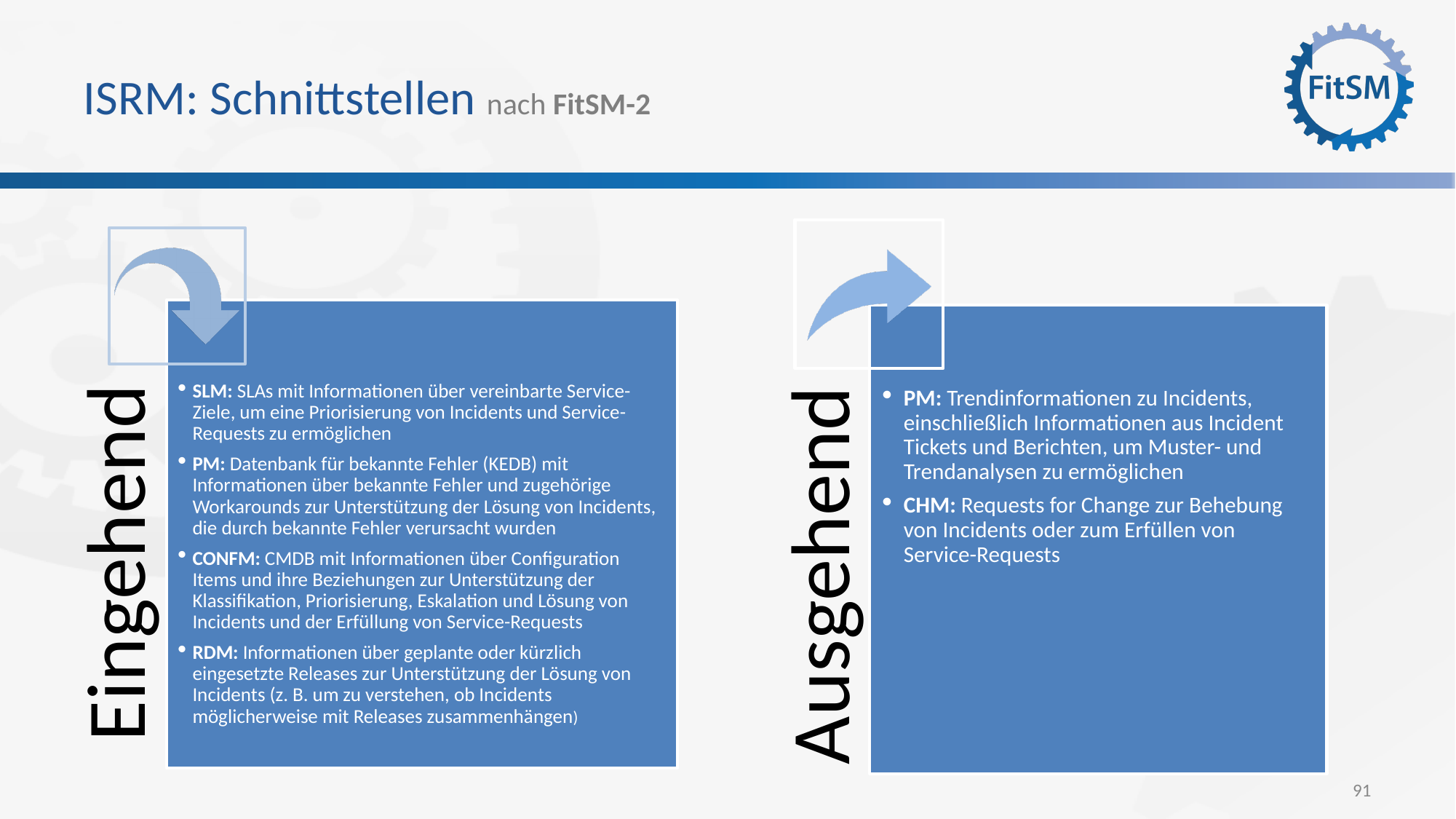

# ISRM: Schnittstellen nach FitSM-2

SLM: SLAs mit Informationen über vereinbarte Service-Ziele, um eine Priorisierung von Incidents und Service-Requests zu ermöglichen
PM: Datenbank für bekannte Fehler (KEDB) mit Informationen über bekannte Fehler und zugehörige Workarounds zur Unterstützung der Lösung von Incidents, die durch bekannte Fehler verursacht wurden
CONFM: CMDB mit Informationen über Configuration Items und ihre Beziehungen zur Unterstützung der Klassifikation, Priorisierung, Eskalation und Lösung von Incidents und der Erfüllung von Service-Requests
RDM: Informationen über geplante oder kürzlich eingesetzte Releases zur Unterstützung der Lösung von Incidents (z. B. um zu verstehen, ob Incidents möglicherweise mit Releases zusammenhängen)
PM: Trendinformationen zu Incidents, einschließlich Informationen aus Incident Tickets und Berichten, um Muster- und Trendanalysen zu ermöglichen
CHM: Requests for Change zur Behebung von Incidents oder zum Erfüllen von Service-Requests
Eingehend
Ausgehend

91